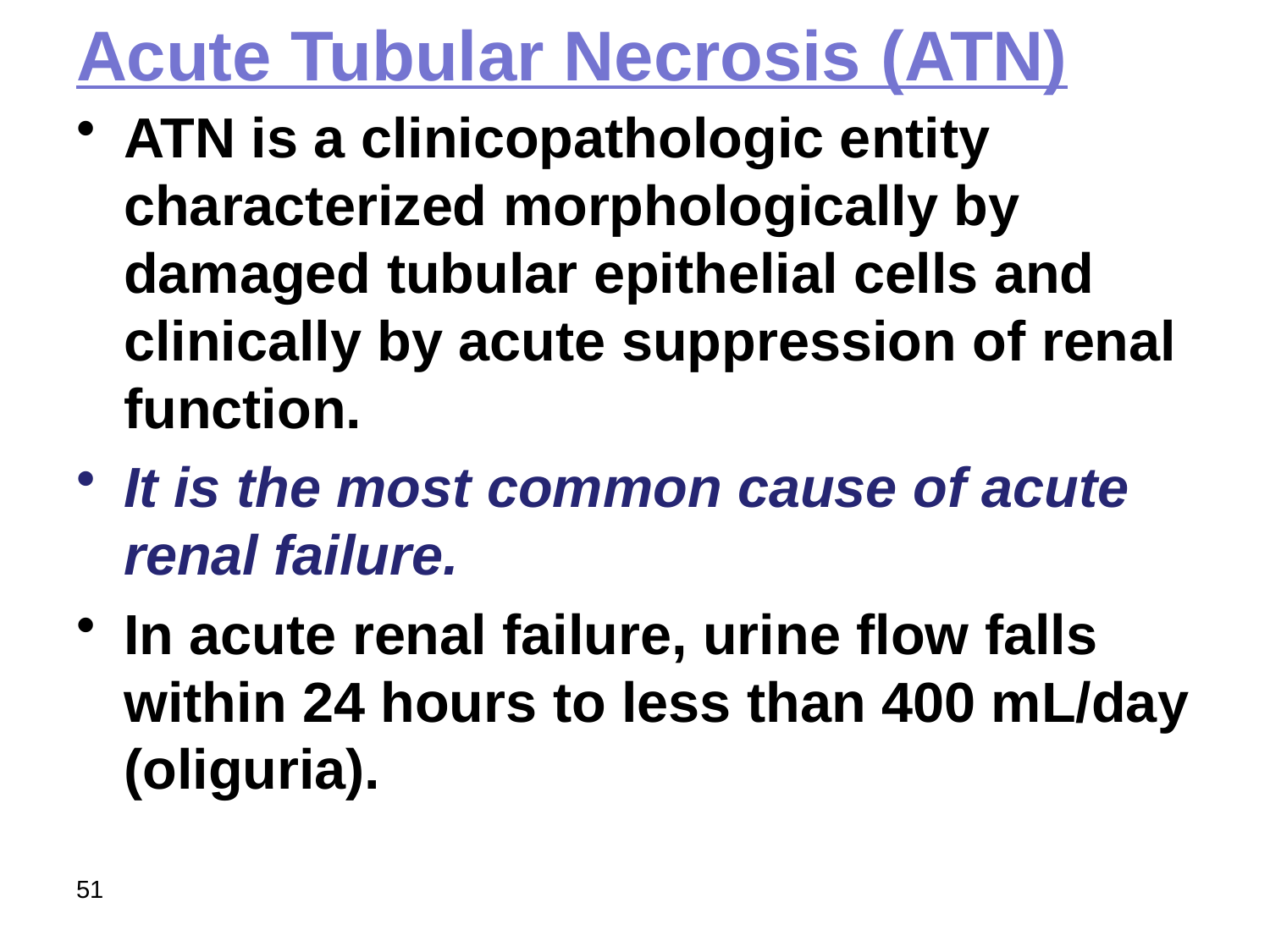

# Acute Tubular Necrosis (ATN)
ATN is a clinicopathologic entity characterized morphologically by damaged tubular epithelial cells and clinically by acute suppression of renal function.
It is the most common cause of acute renal failure.
In acute renal failure, urine flow falls within 24 hours to less than 400 mL/day (oliguria).

51